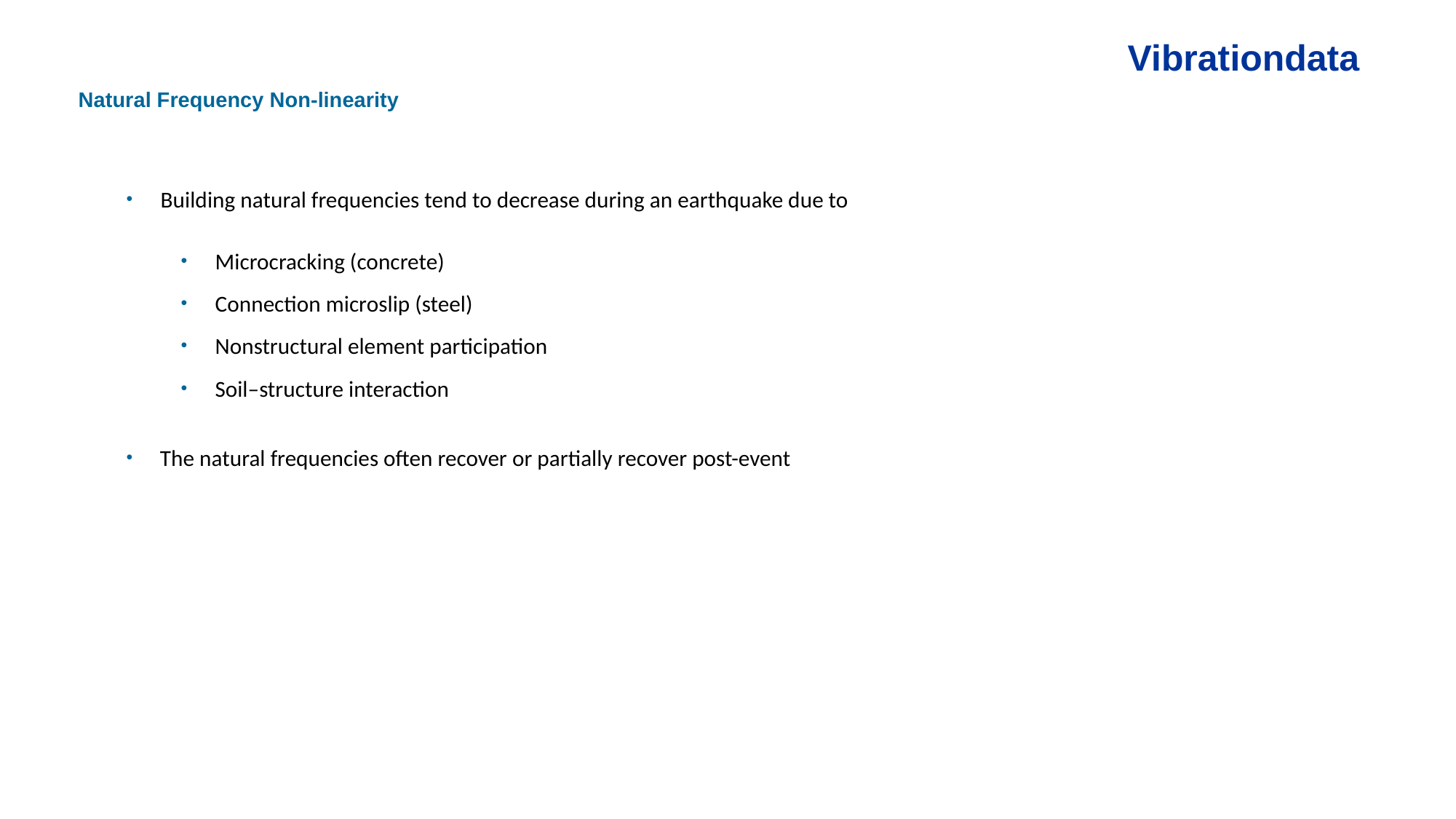

Vibrationdata
Natural Frequency Non-linearity
Building natural frequencies tend to decrease during an earthquake due to

Microcracking (concrete)
Connection microslip (steel)
Nonstructural element participation
Soil–structure interaction
The natural frequencies often recover or partially recover post-event